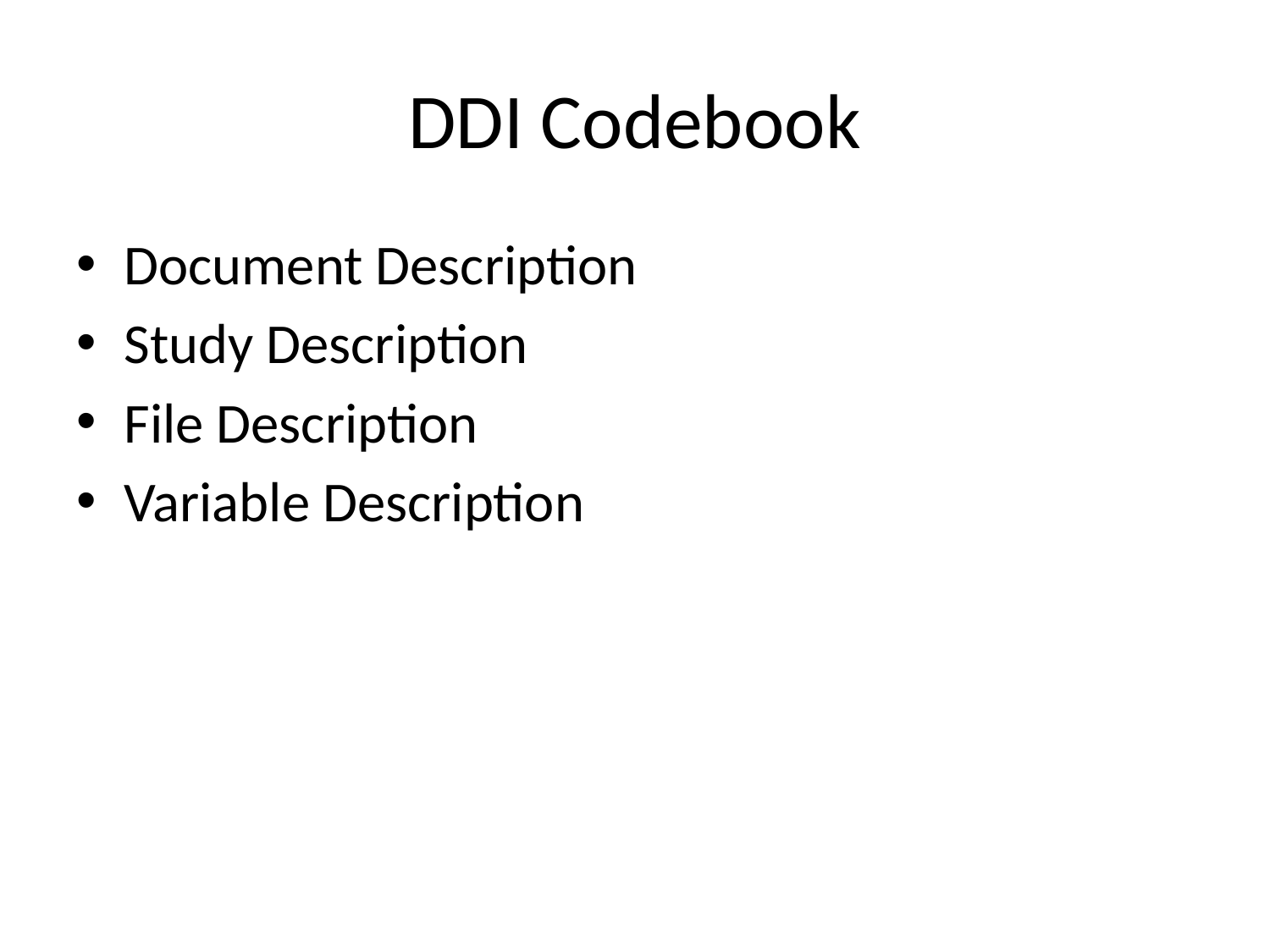

# DDI Codebook
Document Description
Study Description
File Description
Variable Description